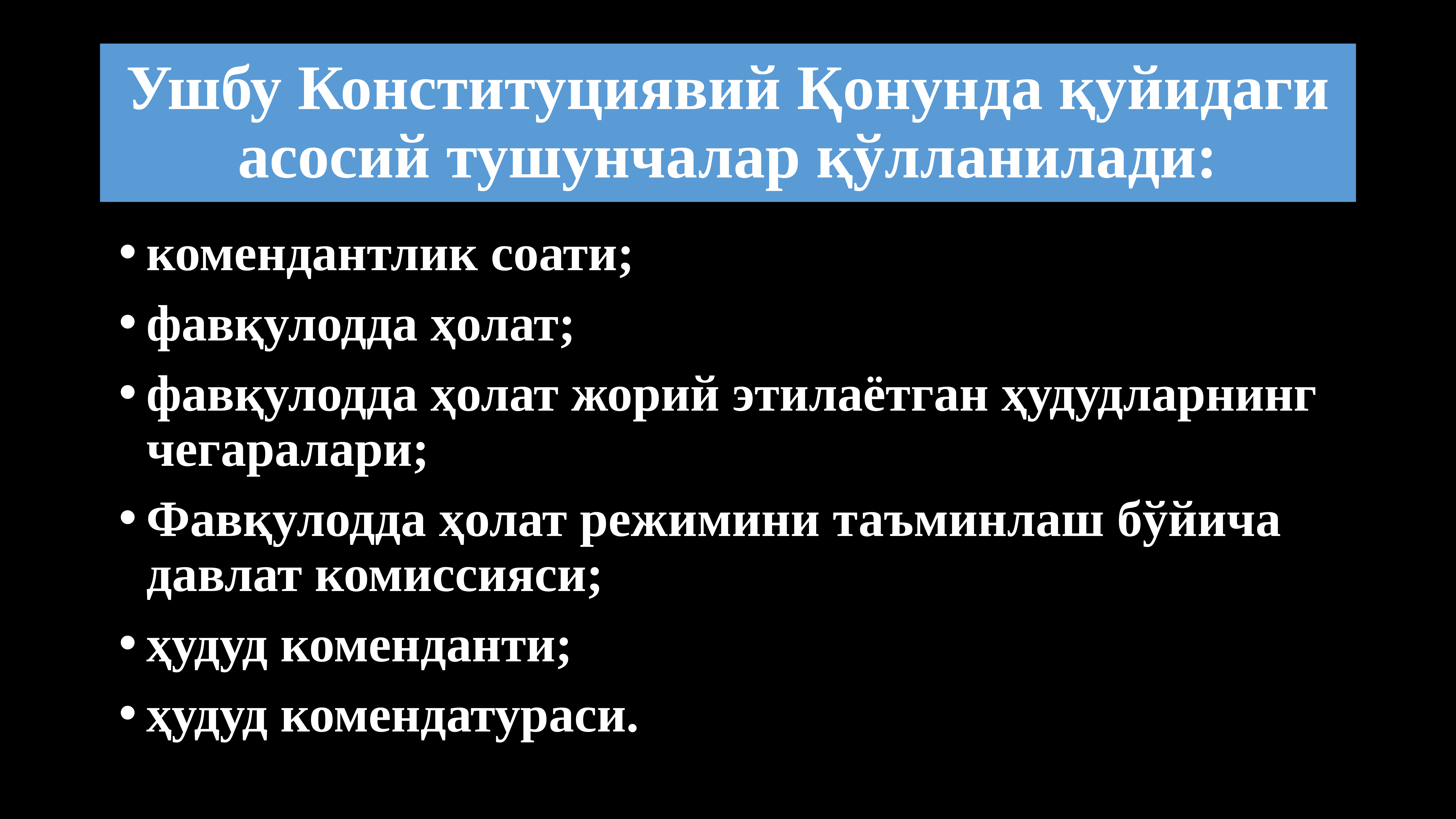

# Ушбу Конституциявий Қонунда қуйидаги асосий тушунчалар қўлланилади:
комендантлик соати;
фавқулодда ҳолат;
фавқулодда ҳолат жорий этилаётган ҳудудларнинг чегаралари;
Фавқулодда ҳолат режимини таъминлаш бўйича давлат комиссияси;
ҳудуд коменданти;
ҳудуд комендатураси.